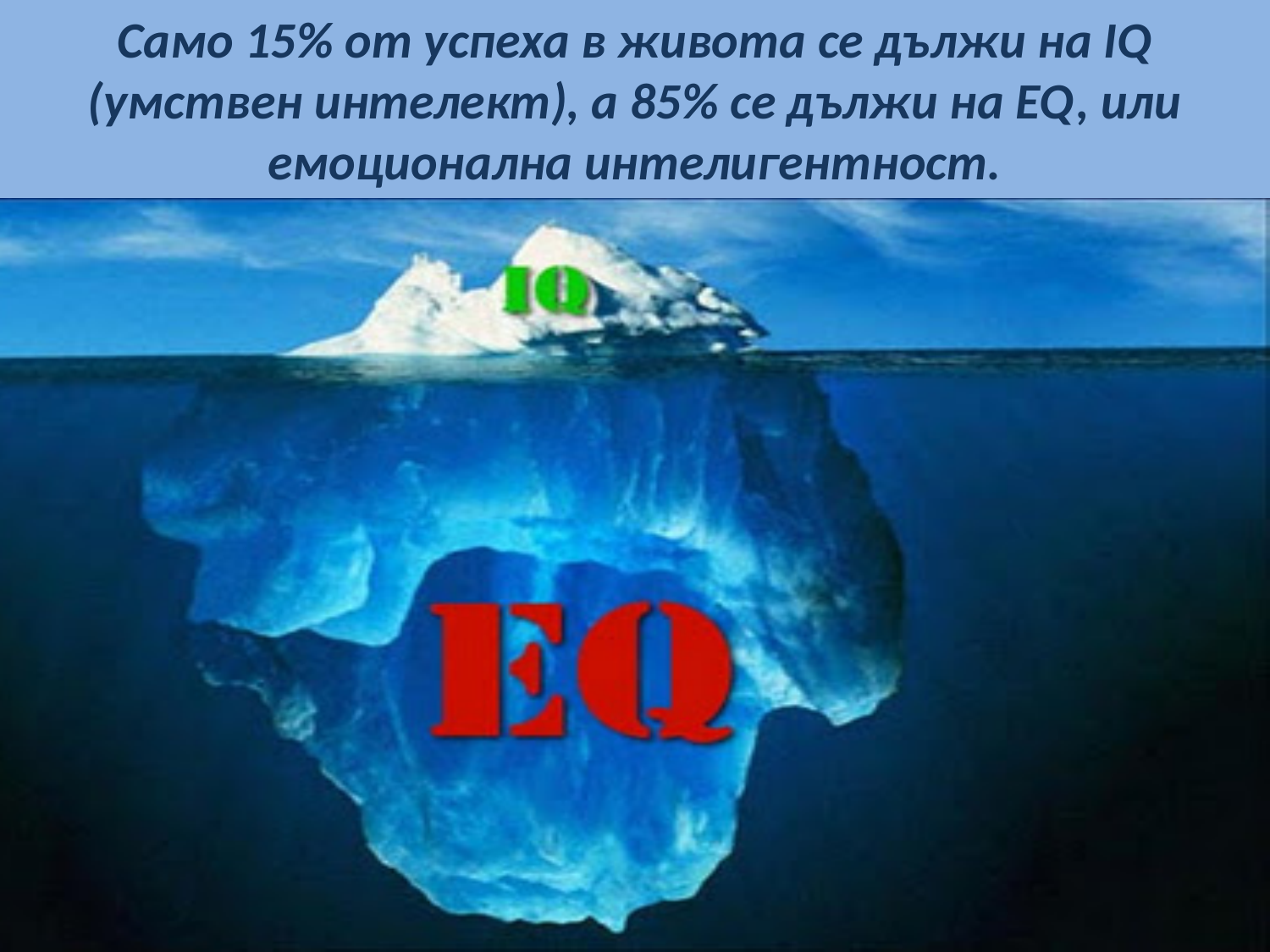

# Само 15% от успеха в живота се дължи на IQ (умствен интелект), а 85% се дължи на EQ, или емоционална интелигентност.

[unsupported chart]